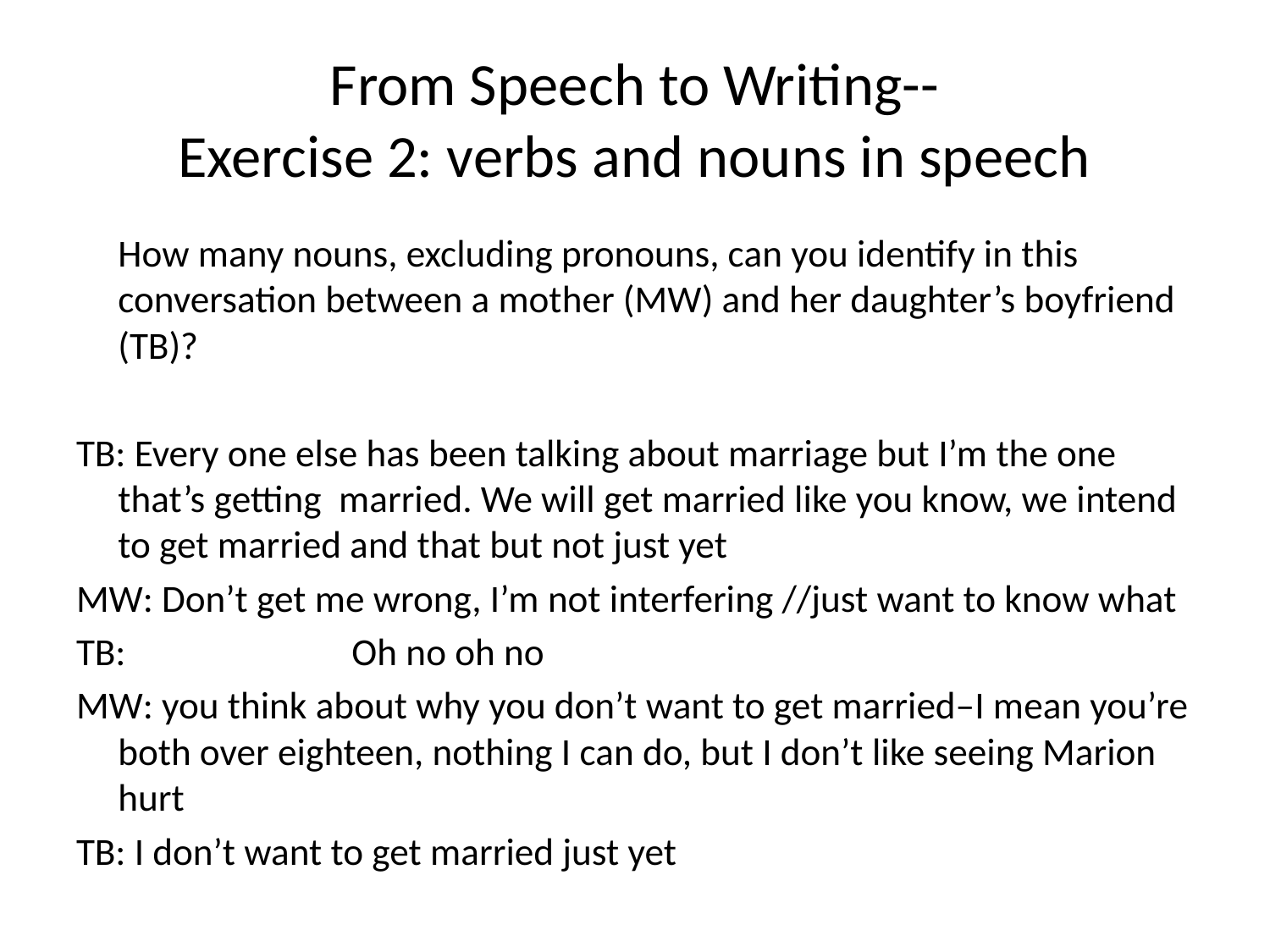

# From Speech to Writing-- Exercise 2: verbs and nouns in speech
	How many nouns, excluding pronouns, can you identify in this conversation between a mother (MW) and her daughter’s boyfriend (TB)?

TB: Every one else has been talking about marriage but I’m the one that’s getting  married. We will get married like you know, we intend to get married and that but not just yet
MW: Don’t get me wrong, I’m not interfering //just want to know what
TB:					                 Oh no oh no
MW: you think about why you don’t want to get married–I mean you’re both over eighteen, nothing I can do, but I don’t like seeing Marion hurt
TB: I don’t want to get married just yet